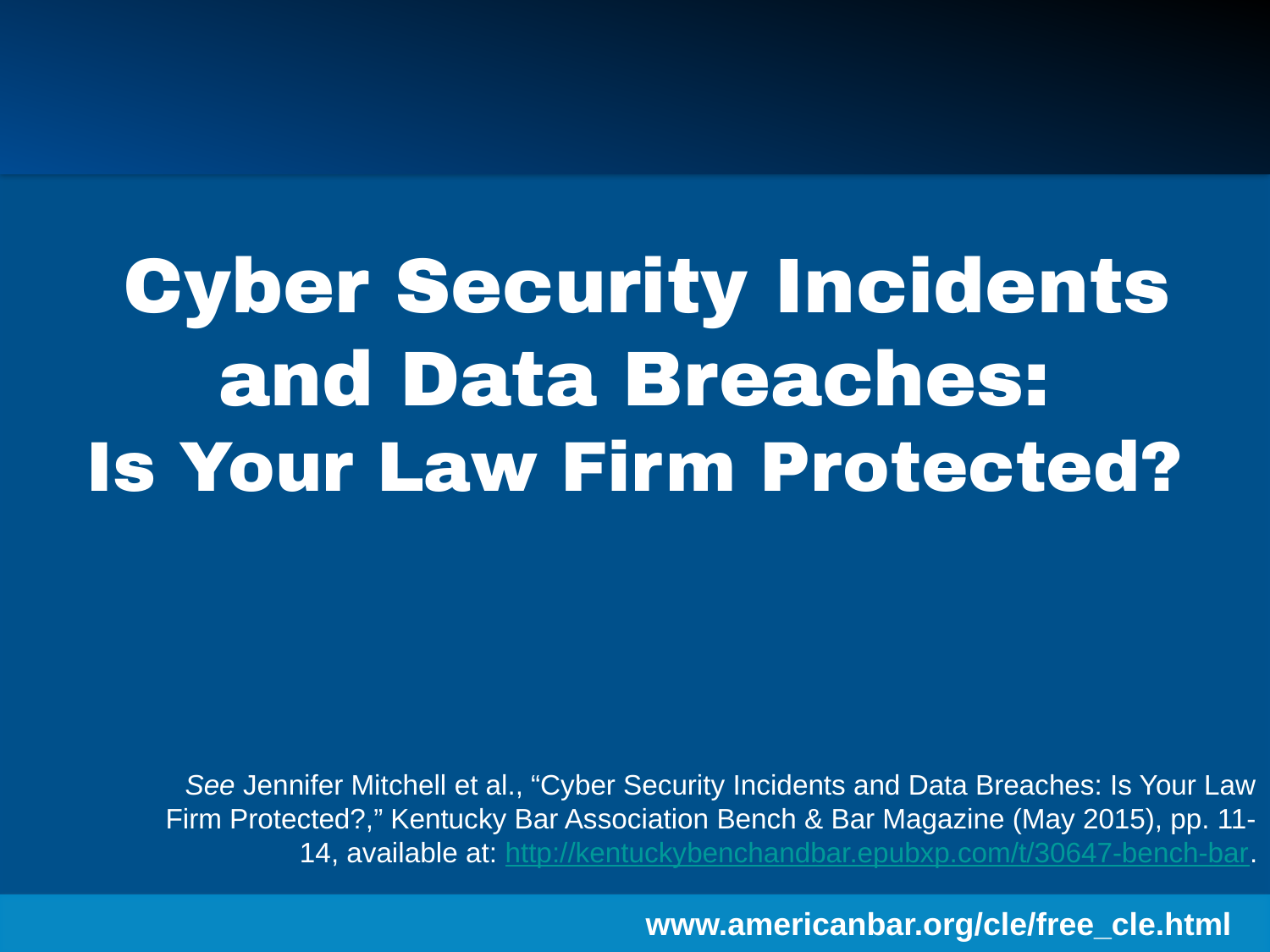

# Cyber Security Incidents and Data Breaches: Is Your Law Firm Protected?
See Jennifer Mitchell et al., “Cyber Security Incidents and Data Breaches: Is Your Law Firm Protected?,” Kentucky Bar Association Bench & Bar Magazine (May 2015), pp. 11-14, available at: http://kentuckybenchandbar.epubxp.com/t/30647-bench-bar.